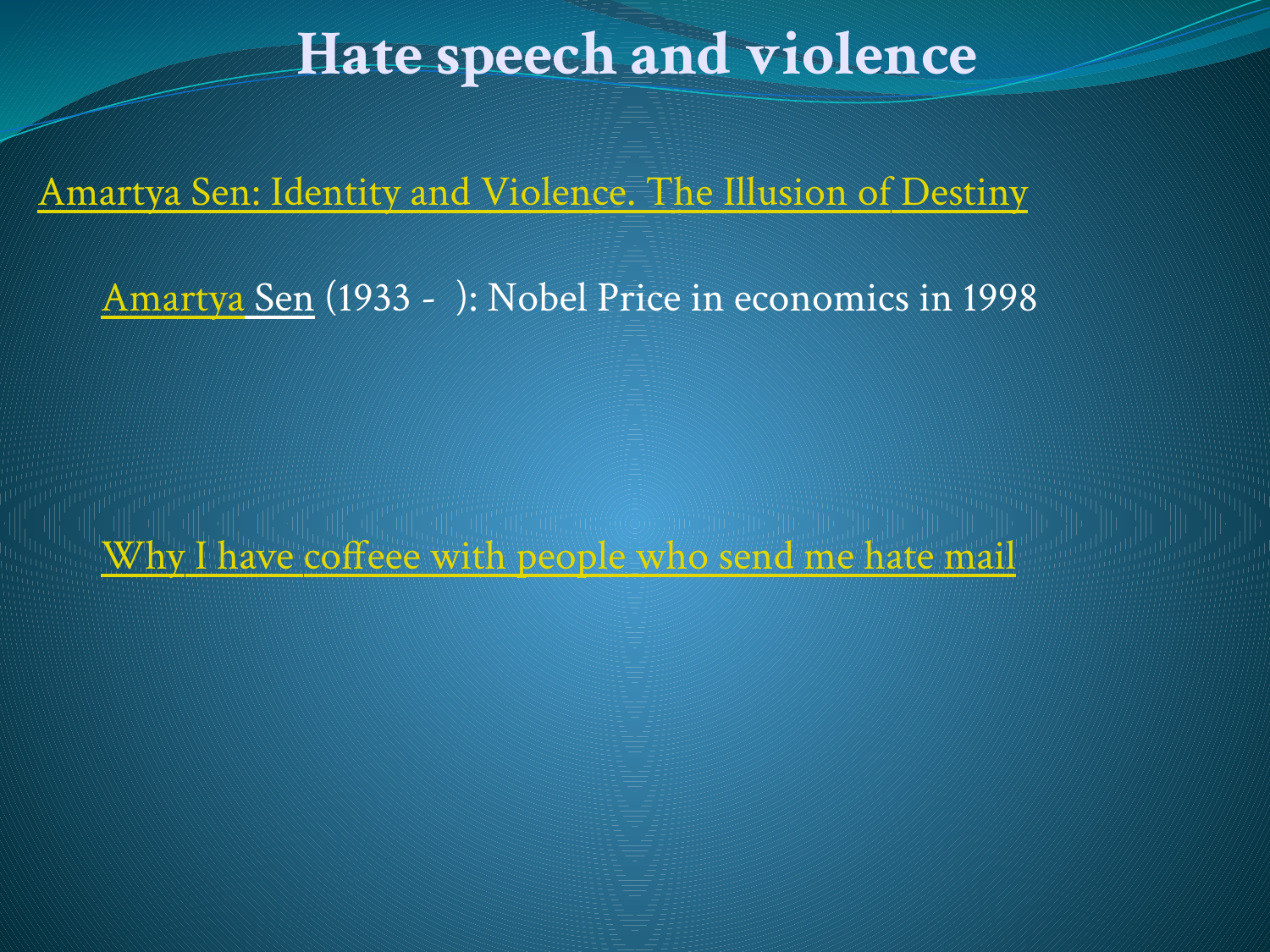

Hate speech and violence

Amartya Sen: Identity and Violence. The Illusion of Destiny

Amartya Sen (1933 -  ): Nobel Price in economics in 1998

Why I have coffeee with people who send me hate mail